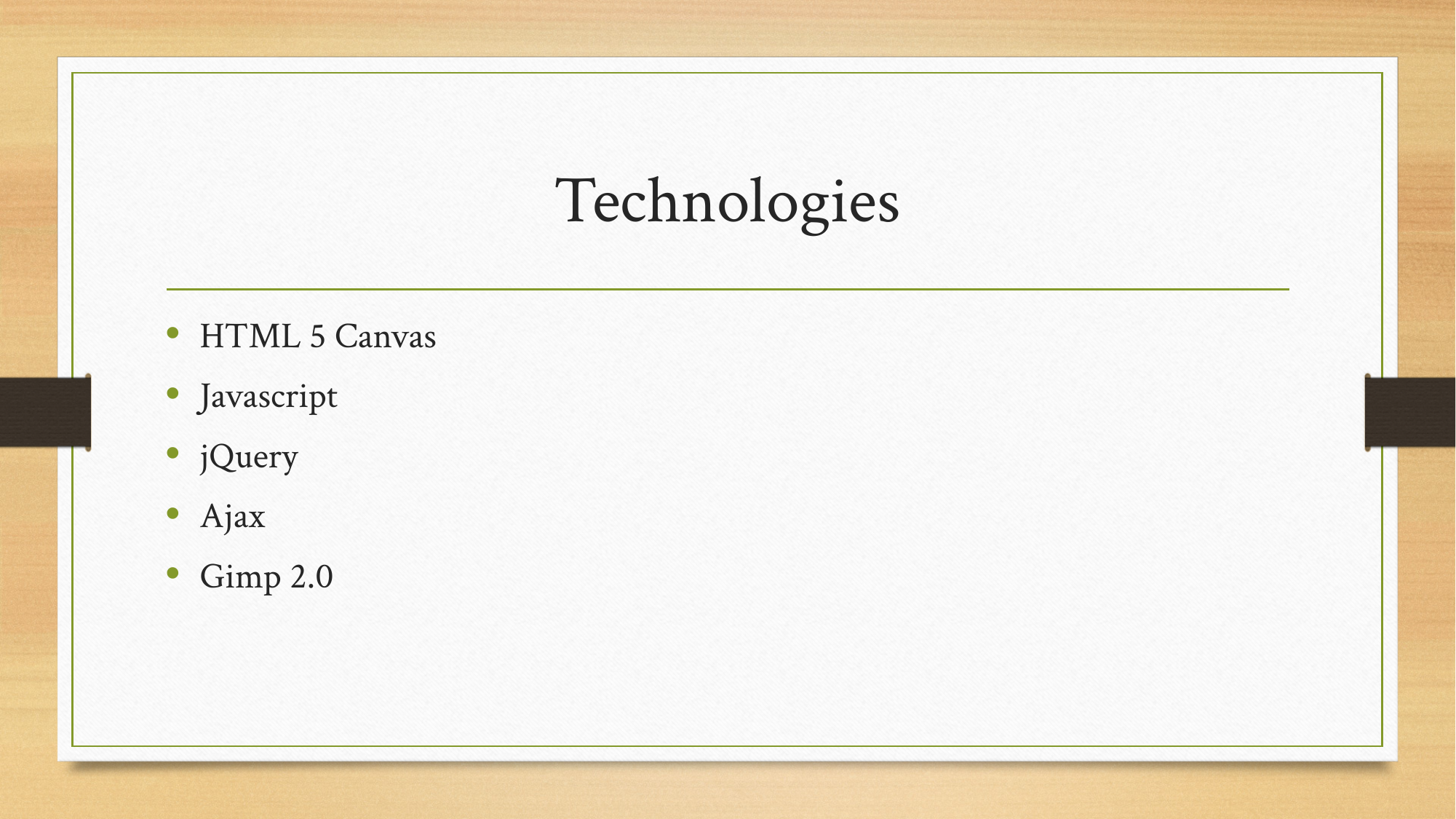

# Technologies
HTML 5 Canvas
Javascript
jQuery
Ajax
Gimp 2.0